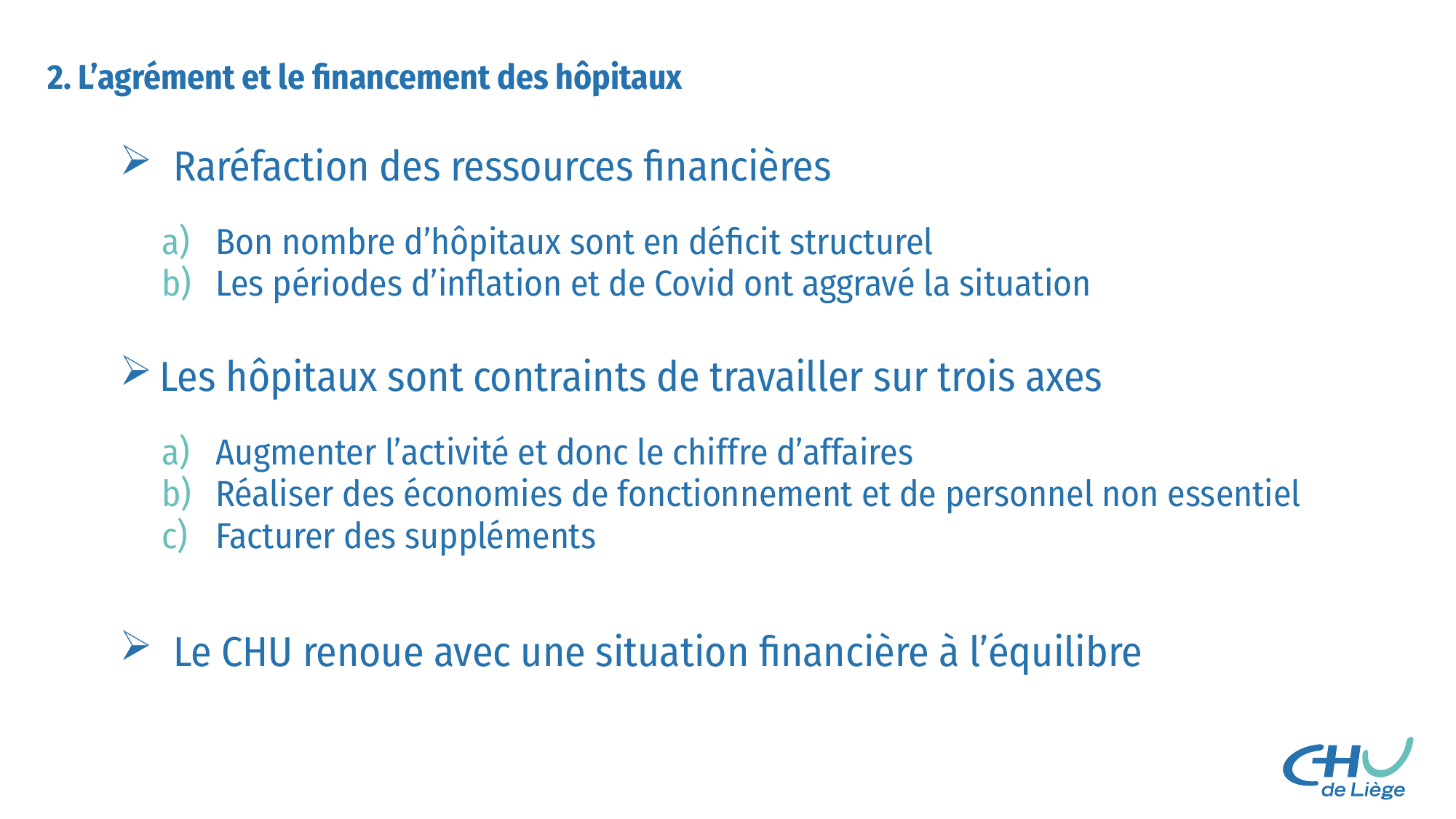

# 2. L’agrément et le financement des hôpitaux
Raréfaction des ressources financières

Bon nombre d’hôpitaux sont en déficit structurel
Les périodes d’inflation et de Covid ont aggravé la situation

Les hôpitaux sont contraints de travailler sur trois axes

Augmenter l’activité et donc le chiffre d’affaires
Réaliser des économies de fonctionnement et de personnel non essentiel
Facturer des suppléments

Le CHU renoue avec une situation financière à l’équilibre